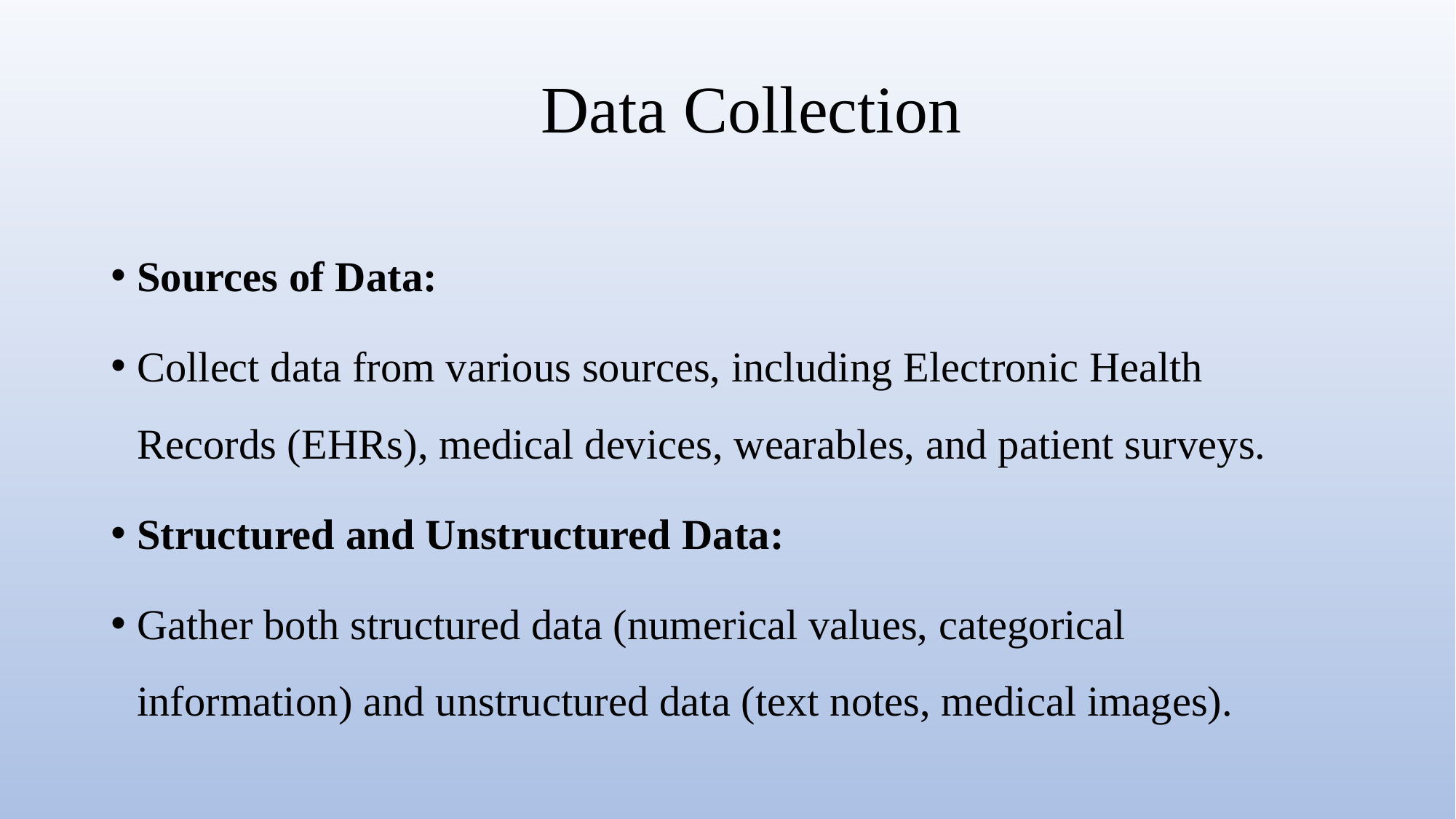

# Data Collection
Sources of Data:
Collect data from various sources, including Electronic Health Records (EHRs), medical devices, wearables, and patient surveys.
Structured and Unstructured Data:
Gather both structured data (numerical values, categorical information) and unstructured data (text notes, medical images).